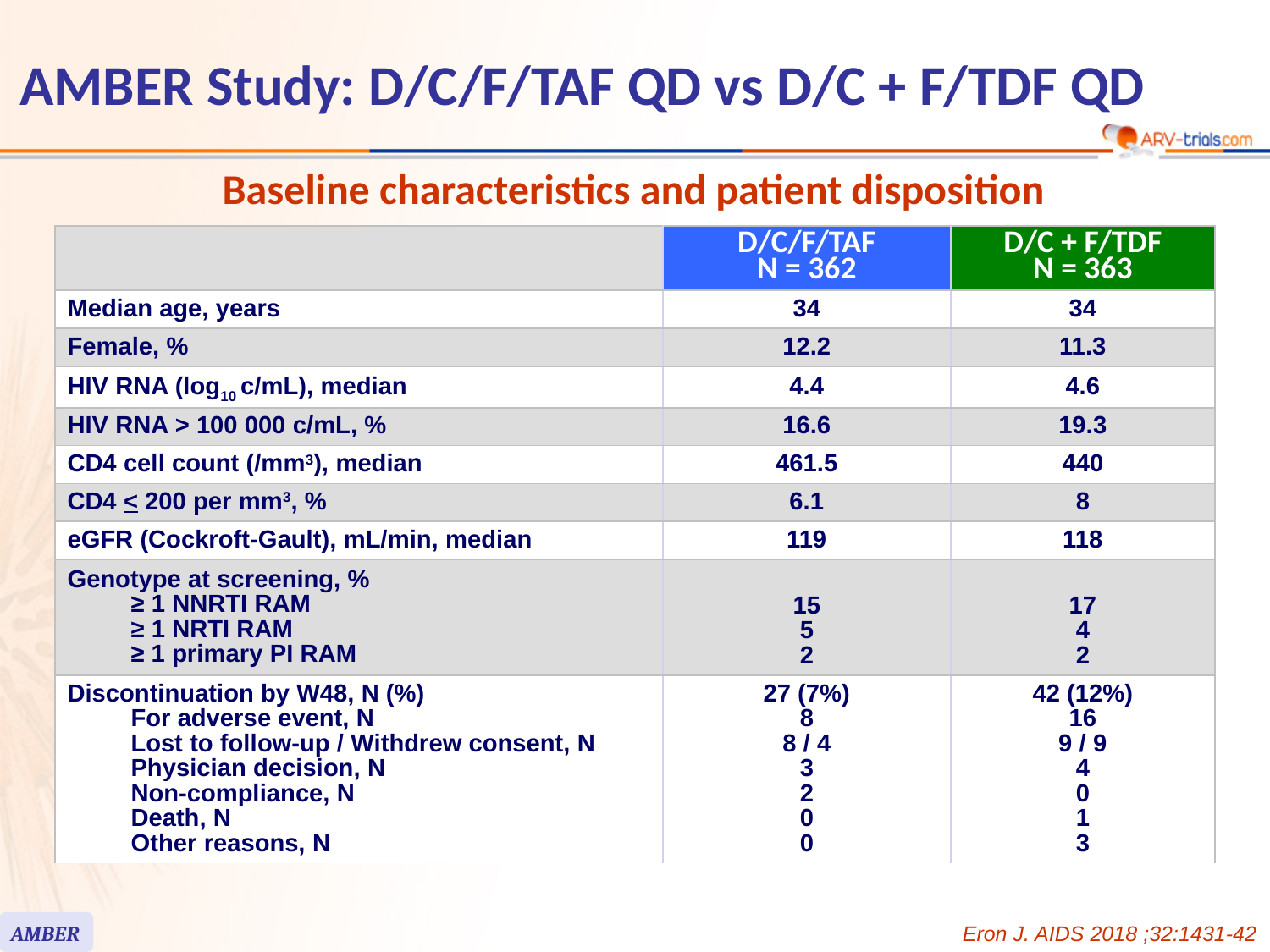

# AMBER Study: D/C/F/TAF QD vs D/C + F/TDF QD
Baseline characteristics and patient disposition
|  | D/C/F/TAF N = 362 | D/C + F/TDF N = 363 |
| --- | --- | --- |
| Median age, years | 34 | 34 |
| Female, % | 12.2 | 11.3 |
| HIV RNA (log10 c/mL), median | 4.4 | 4.6 |
| HIV RNA > 100 000 c/mL, % | 16.6 | 19.3 |
| CD4 cell count (/mm3), median | 461.5 | 440 |
| CD4 < 200 per mm3, % | 6.1 | 8 |
| eGFR (Cockroft-Gault), mL/min, median | 119 | 118 |
| Genotype at screening, % ≥ 1 NNRTI RAM ≥ 1 NRTI RAM ≥ 1 primary PI RAM | 15 5 2 | 17 4 2 |
| Discontinuation by W48, N (%) For adverse event, N Lost to follow-up / Withdrew consent, N Physician decision, N Non-compliance, N Death, N Other reasons, N | 27 (7%) 8 8 / 4 3 2 0 0 | 42 (12%) 16 9 / 9 4 0 1 3 |

AMBER
Eron J. AIDS 2018 ;32:1431-42